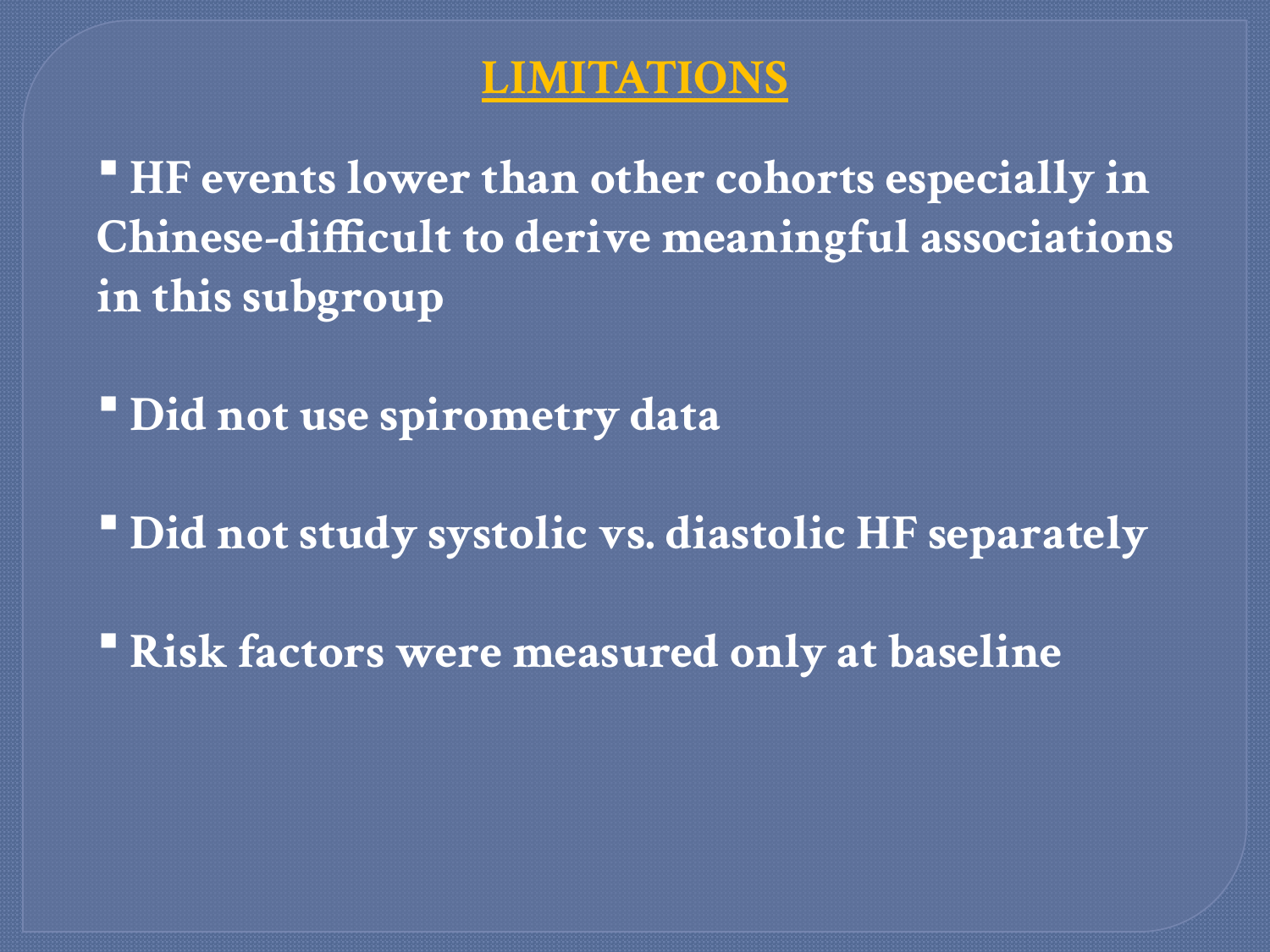

LIMITATIONS

 HF events lower than other cohorts especially in Chinese-difficult to derive meaningful associations in this subgroup

 Did not use spirometry data

 Did not study systolic vs. diastolic HF separately

 Risk factors were measured only at baseline